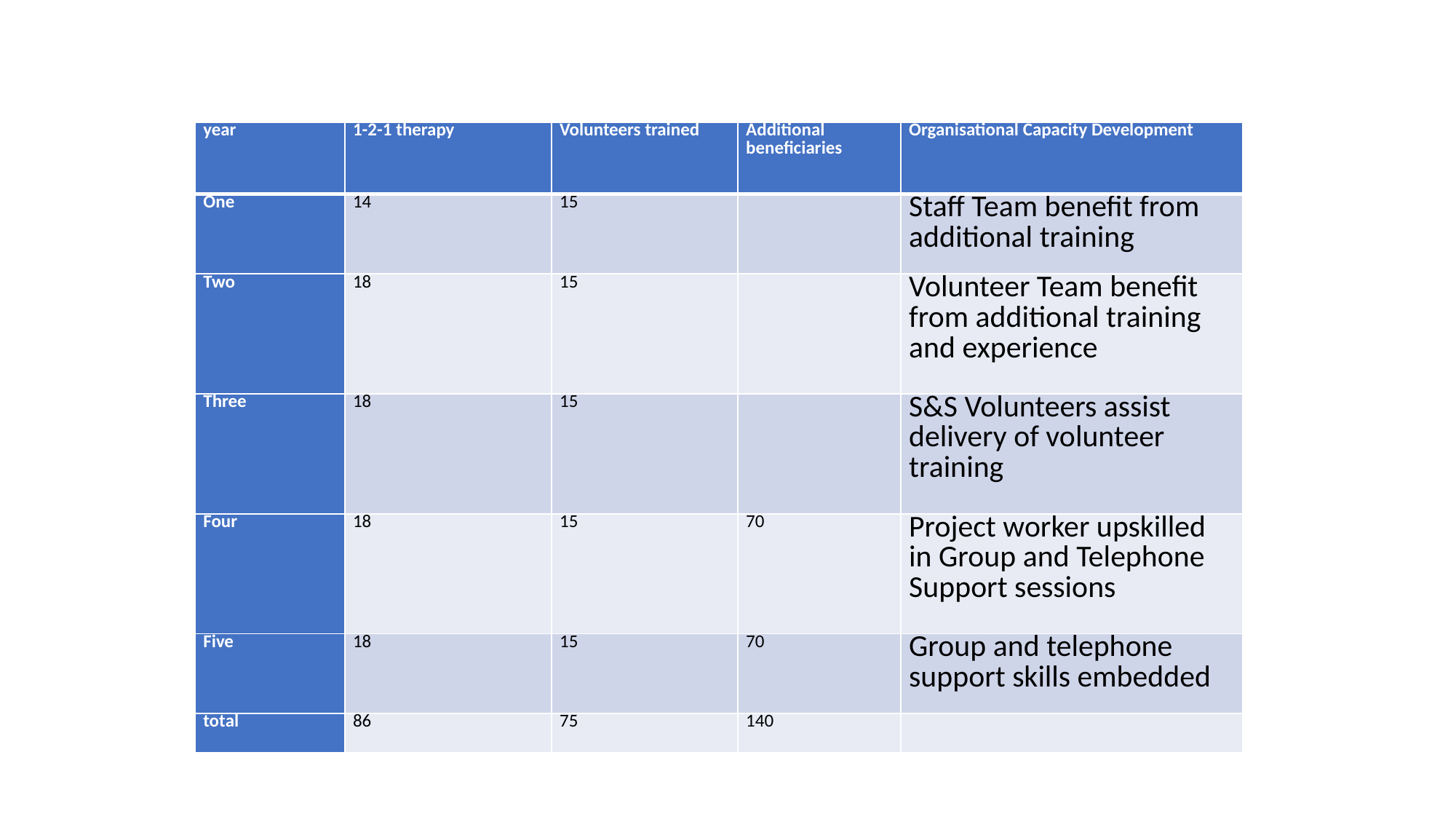

| year | 1-2-1 therapy | Volunteers trained | Additional beneficiaries | Organisational Capacity Development |
| --- | --- | --- | --- | --- |
| One | 14 | 15 |  | Staff Team benefit from additional training |
| Two | 18 | 15 |  | Volunteer Team benefit from additional training and experience |
| Three | 18 | 15 |  | S&S Volunteers assist delivery of volunteer training |
| Four | 18 | 15 | 70 | Project worker upskilled in Group and Telephone Support sessions |
| Five | 18 | 15 | 70 | Group and telephone support skills embedded |
| total | 86 | 75 | 140 |  |